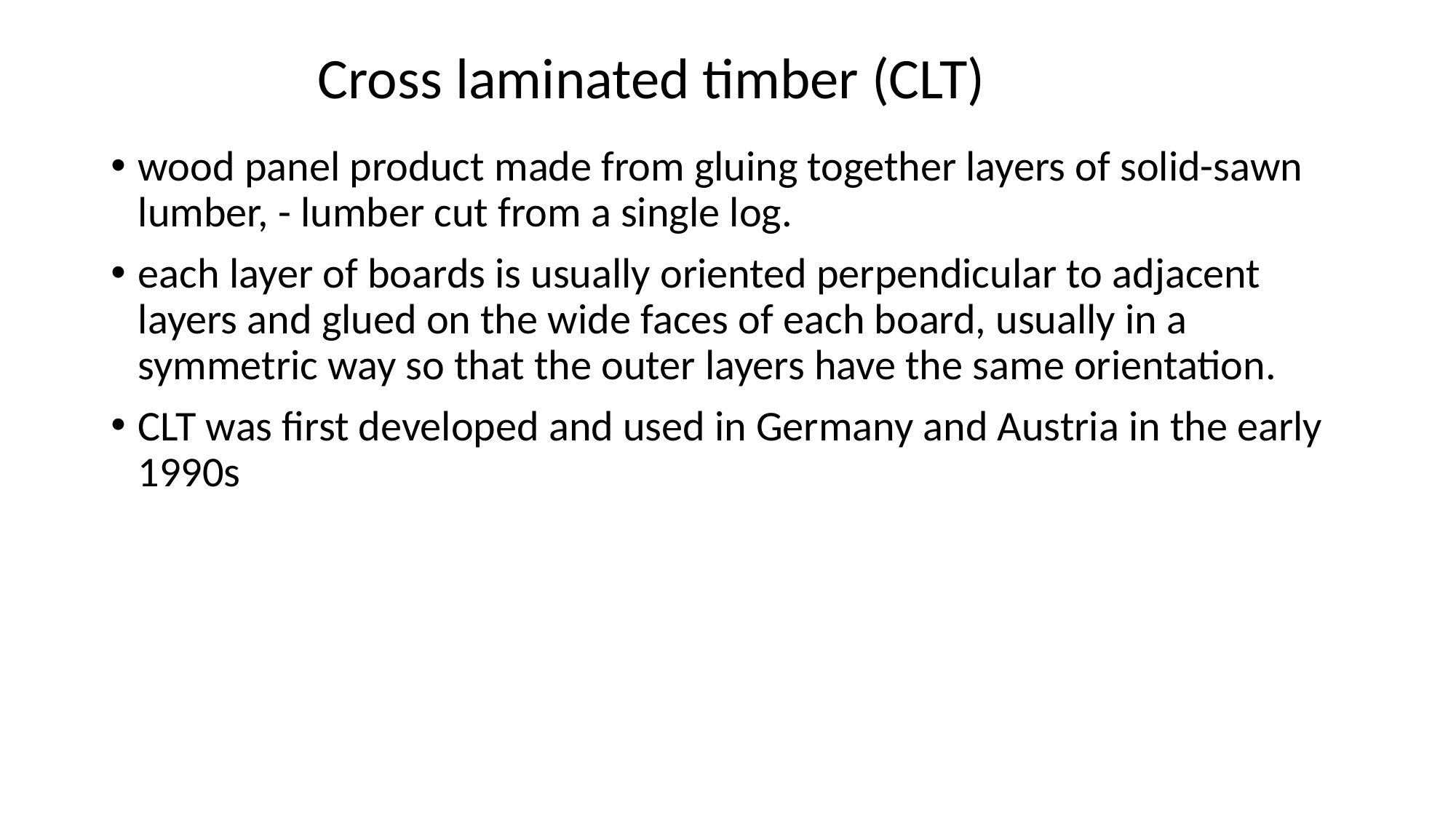

# Cross laminated timber (CLT)
wood panel product made from gluing together layers of solid-sawn lumber, - lumber cut from a single log.
each layer of boards is usually oriented perpendicular to adjacent layers and glued on the wide faces of each board, usually in a symmetric way so that the outer layers have the same orientation.
CLT was first developed and used in Germany and Austria in the early 1990s